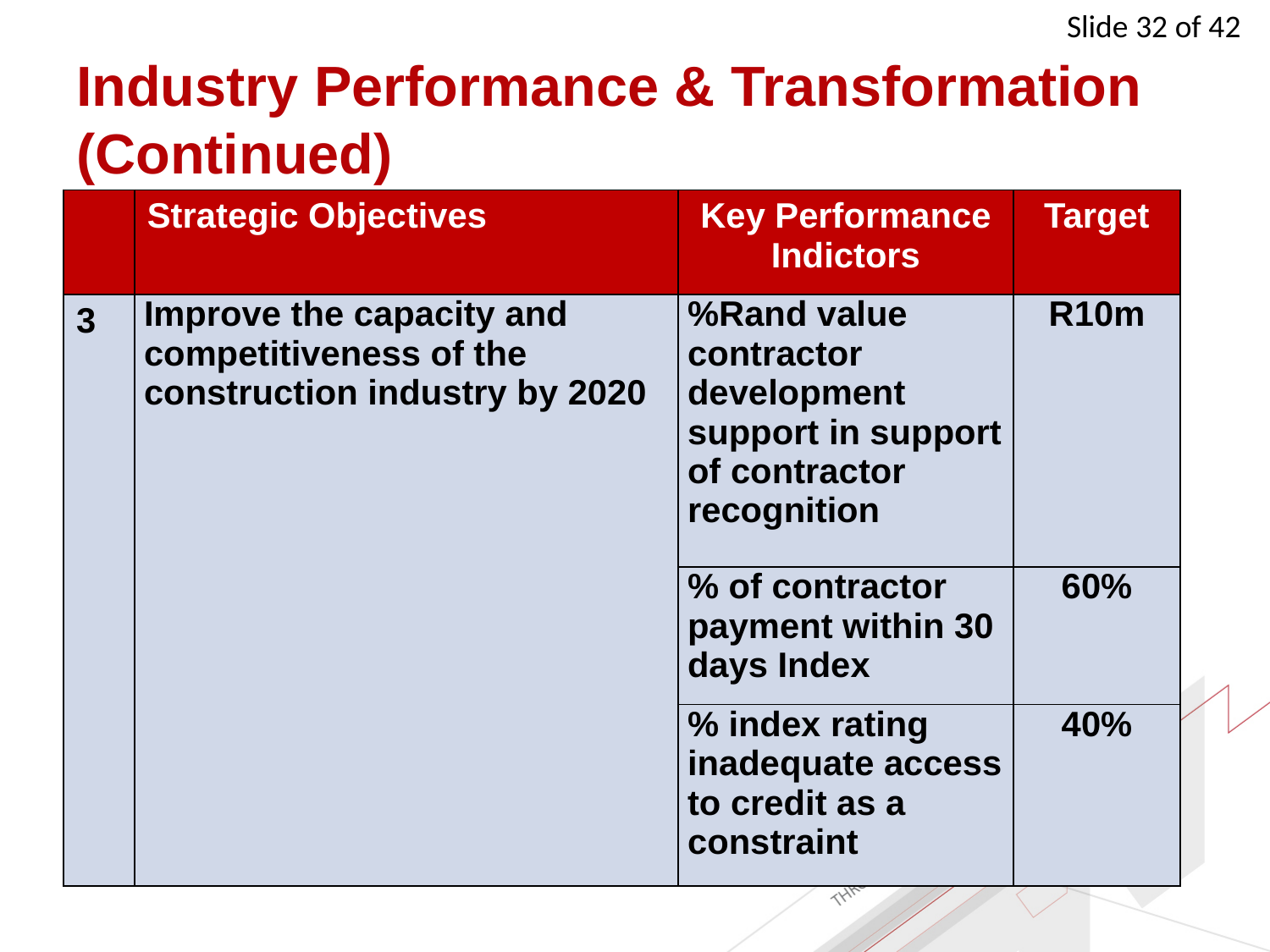

# Industry Performance & Transformation (Continued)
|  | Strategic Objectives | Key Performance Indictors | Target |
| --- | --- | --- | --- |
| 3 | Improve the capacity and competitiveness of the construction industry by 2020 | %Rand value contractor development support in support of contractor recognition | R10m |
|  |  | % of contractor payment within 30 days Index | 60% |
|  |  | % index rating inadequate access to credit as a constraint | 40% |